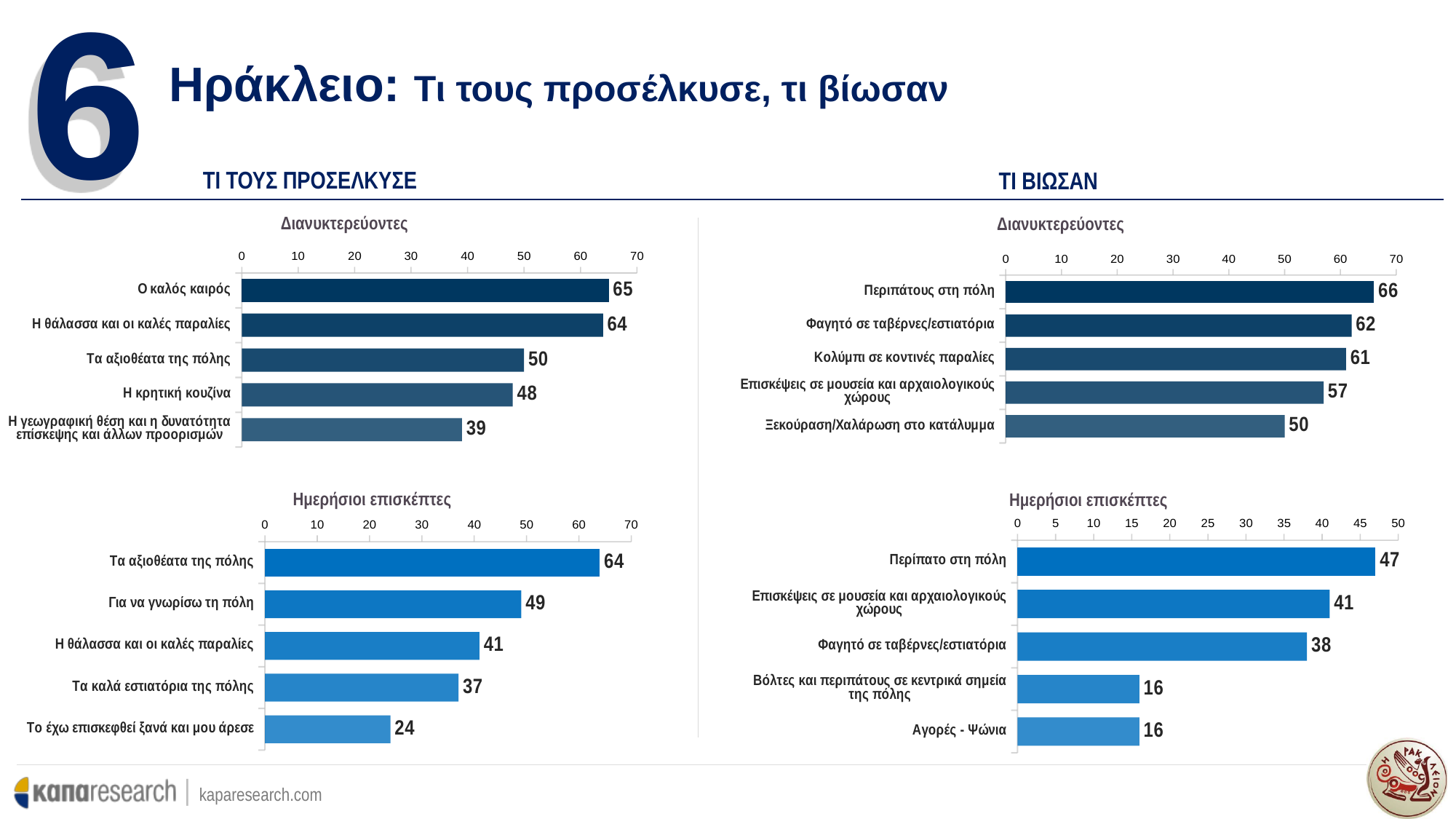

6
Ηράκλειο: Τι τους προσέλκυσε, τι βίωσαν
ΤΙ ΒΙΩΣΑΝ
ΤΙ ΤΟΥΣ ΠΡΟΣΕΛΚΥΣΕ
Διανυκτερεύοντες
Διανυκτερεύοντες

### Chart

| Category | Series 1 |
|---|---|
| Ο καλός καιρός | 65.0 |
| Η θάλασσα και οι καλές παραλίες | 64.0 |
| Τα αξιοθέατα της πόλης | 50.0 |
| Η κρητική κουζίνα | 48.0 |
| Η γεωγραφική θέση και η δυνατότητα επίσκεψης και άλλων προορισμών | 39.0 |

### Chart

| Category | Series 1 |
|---|---|
| Περιπάτους στη πόλη | 66.0 |
| Φαγητό σε ταβέρνες/εστιατόρια | 62.0 |
| Κολύμπι σε κοντινές παραλίες | 61.0 |
| Επισκέψεις σε μουσεία και αρχαιολογικούς χώρους | 57.0 |
| Ξεκούραση/Χαλάρωση στο κατάλυμμα | 50.0 |
Ημερήσιοι επισκέπτες
Ημερήσιοι επισκέπτες

### Chart

| Category | Series 1 |
|---|---|
| Περίπατο στη πόλη | 47.0 |
| Επισκέψεις σε μουσεία και αρχαιολογικούς χώρους | 41.0 |
| Φαγητό σε ταβέρνες/εστιατόρια | 38.0 |
| Βόλτες και περιπάτους σε κεντρικά σημεία της πόλης | 16.0 |
| Αγορές - Ψώνια | 16.0 |

### Chart

| Category | Series 1 |
|---|---|
| Τα αξιοθέατα της πόλης | 64.0 |
| Για να γνωρίσω τη πόλη | 49.0 |
| Η θάλασσα και οι καλές παραλίες | 41.0 |
| Τα καλά εστιατόρια της πόλης | 37.0 |
| Το έχω επισκεφθεί ξανά και μου άρεσε | 24.0 |